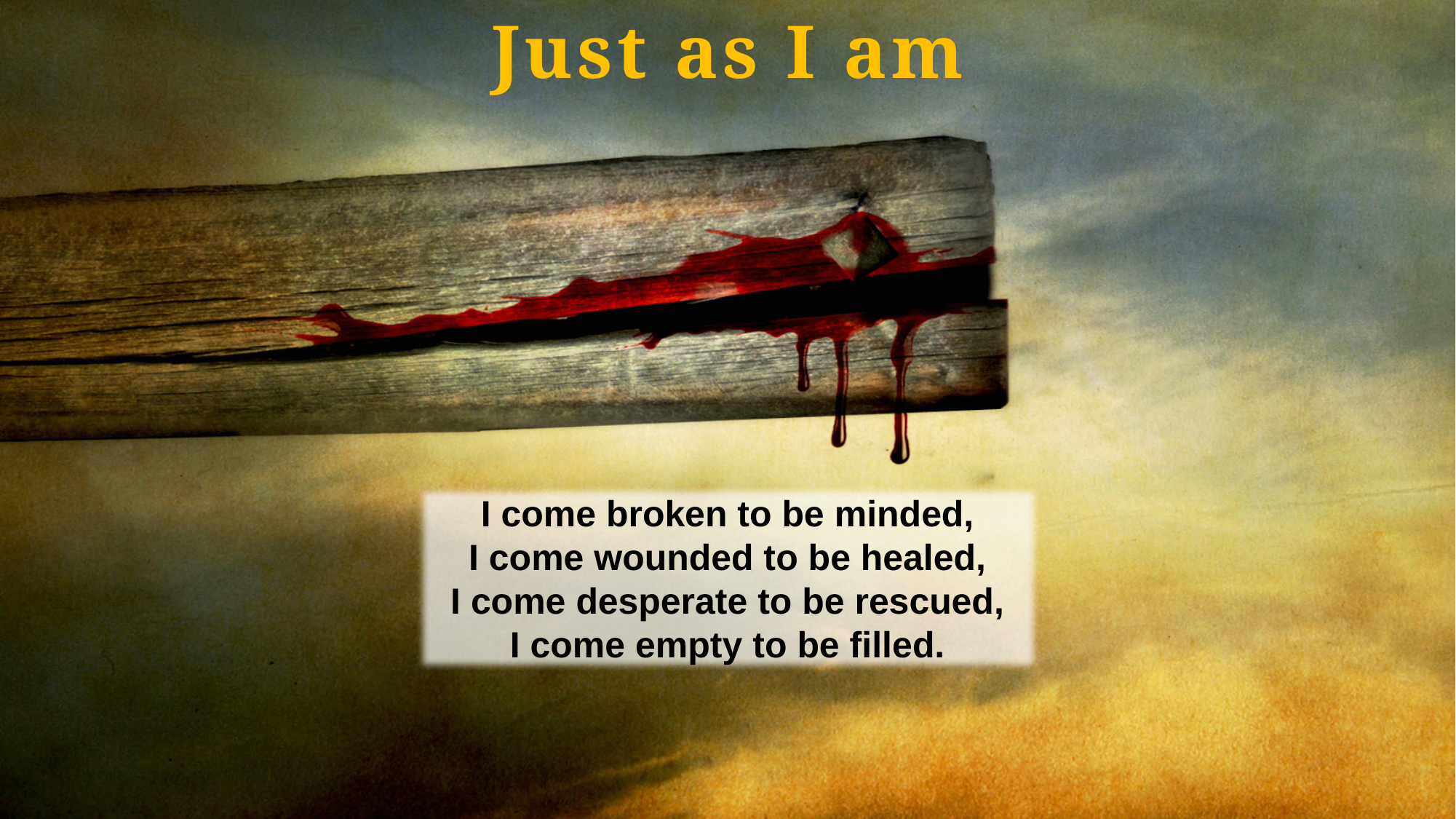

Just as I am
I come broken to be minded,
I come wounded to be healed,
I come desperate to be rescued,
I come empty to be filled.